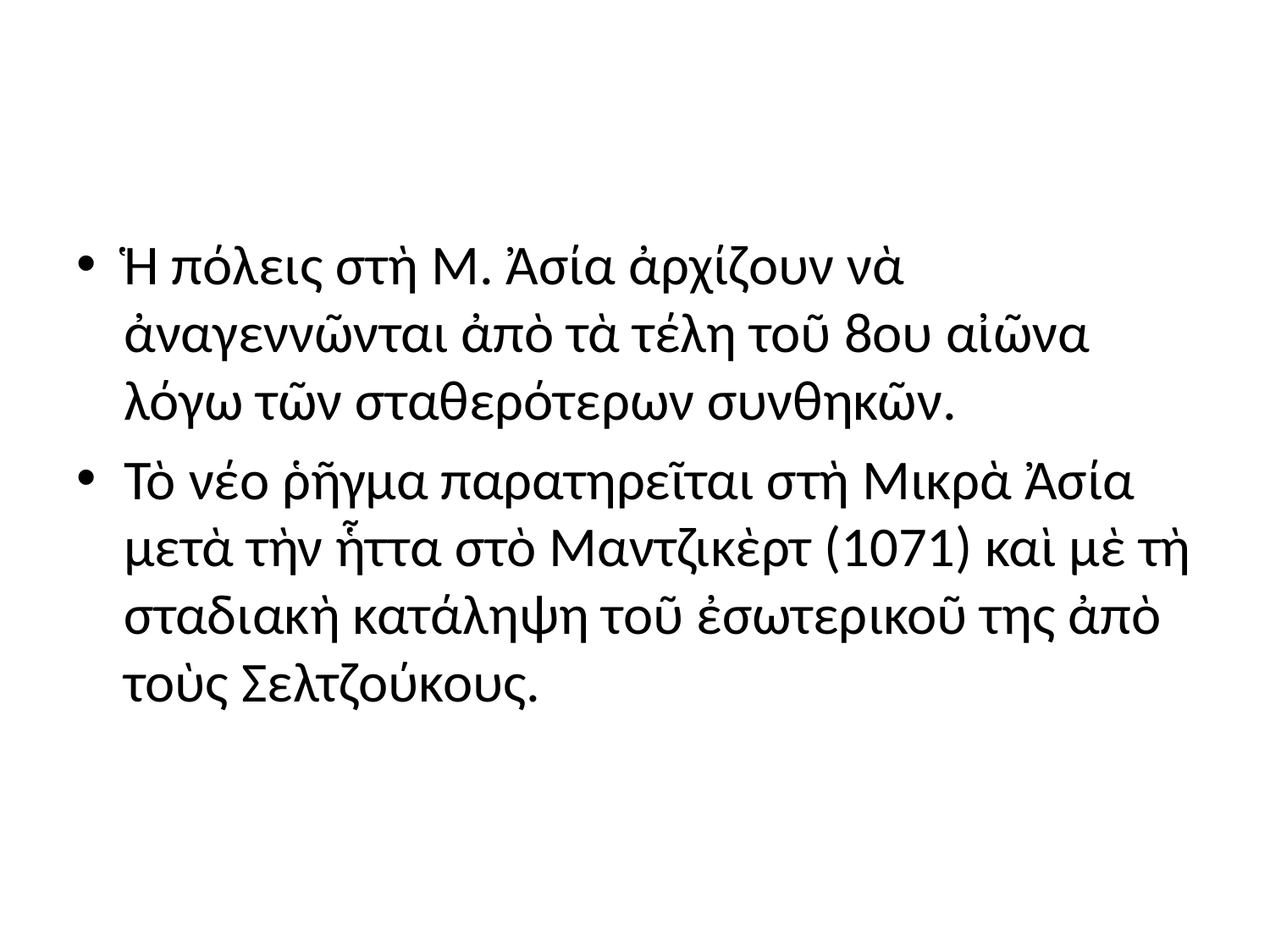

#
Ἡ πόλεις στὴ Μ. Ἀσία ἀρχίζουν νὰ ἀναγεννῶνται ἀπὸ τὰ τέλη τοῦ 8ου αἰῶνα λόγω τῶν σταθερότερων συνθηκῶν.
Τὸ νέο ῥῆγμα παρατηρεῖται στὴ Μικρὰ Ἀσία μετὰ τὴν ἧττα στὸ Μαντζικὲρτ (1071) καὶ μὲ τὴ σταδιακὴ κατάληψη τοῦ ἐσωτερικοῦ της ἀπὸ τοὺς Σελτζούκους.